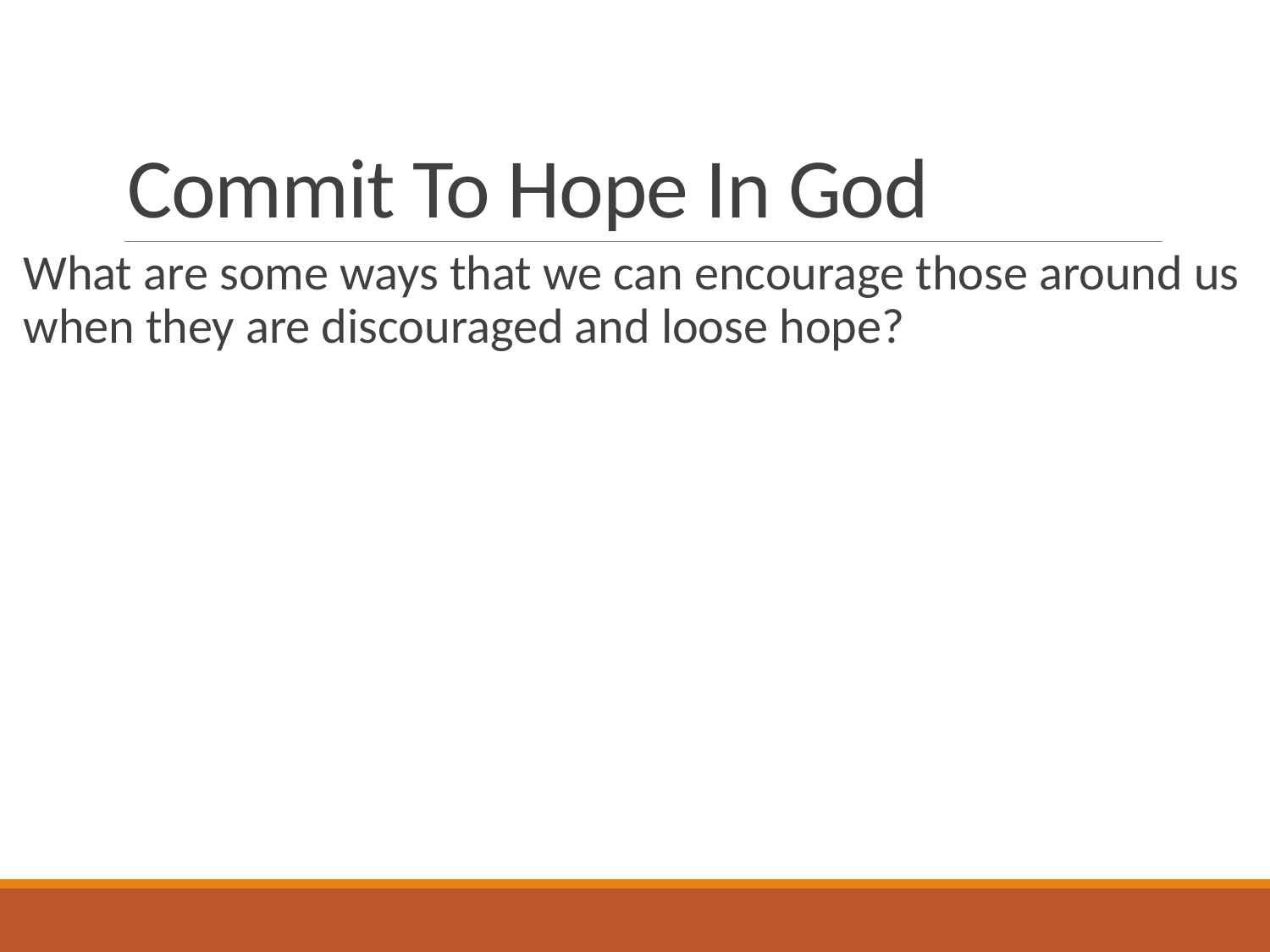

# Commit To Hope In God
What are some ways that we can encourage those around us when they are discouraged and loose hope?